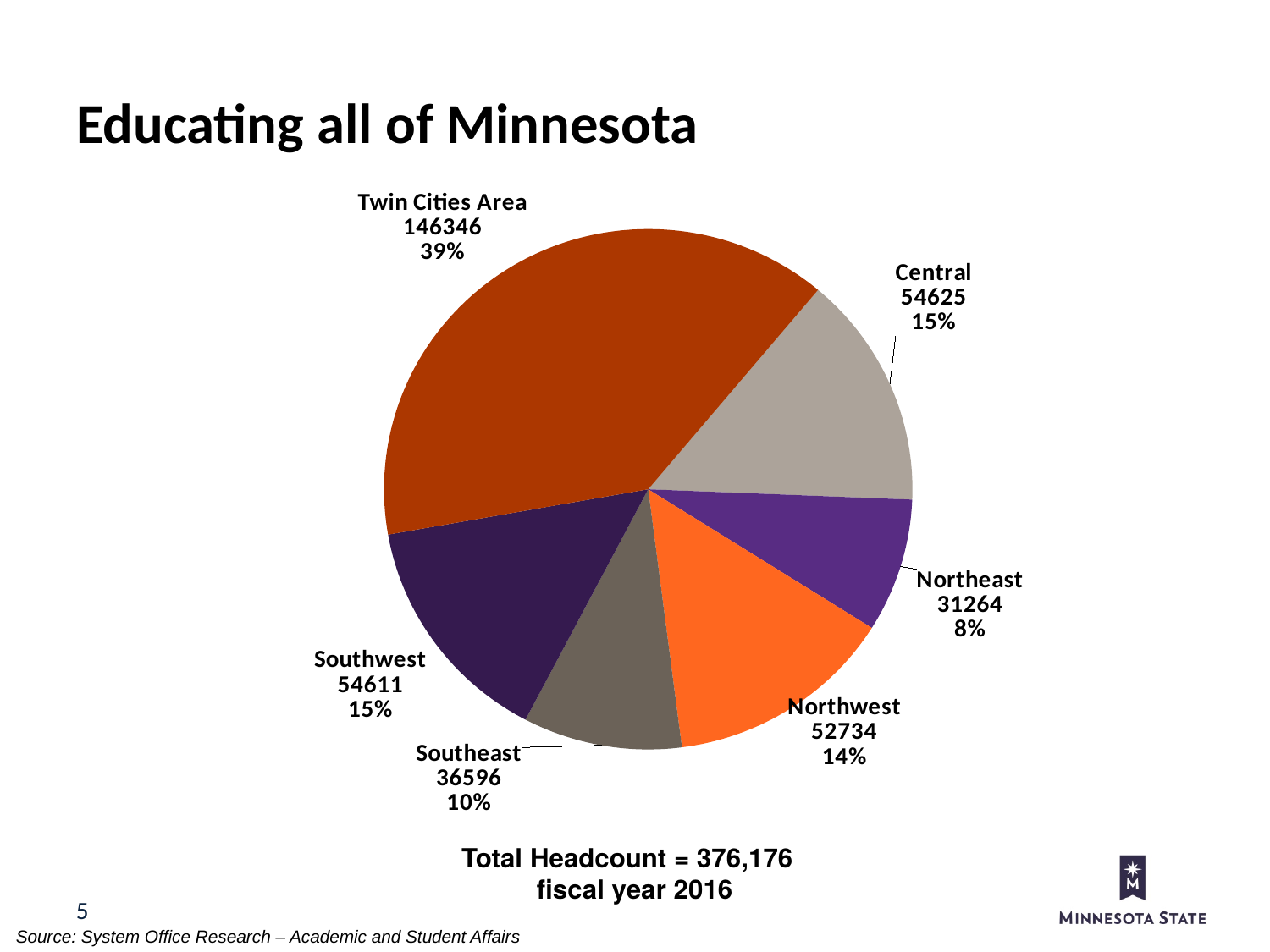

Educating all of Minnesota

### Chart

| Category | Total Headcount |
|---|---|
| Central | 54625.0 |
| Northeast | 31264.0 |
| Northwest | 52734.0 |
| Southeast | 36596.0 |
| Southwest | 54611.0 |
| Twin Cities Area | 146346.0 |
Total Headcount = 376,176
fiscal year 2016
Source: System Office Research – Academic and Student Affairs